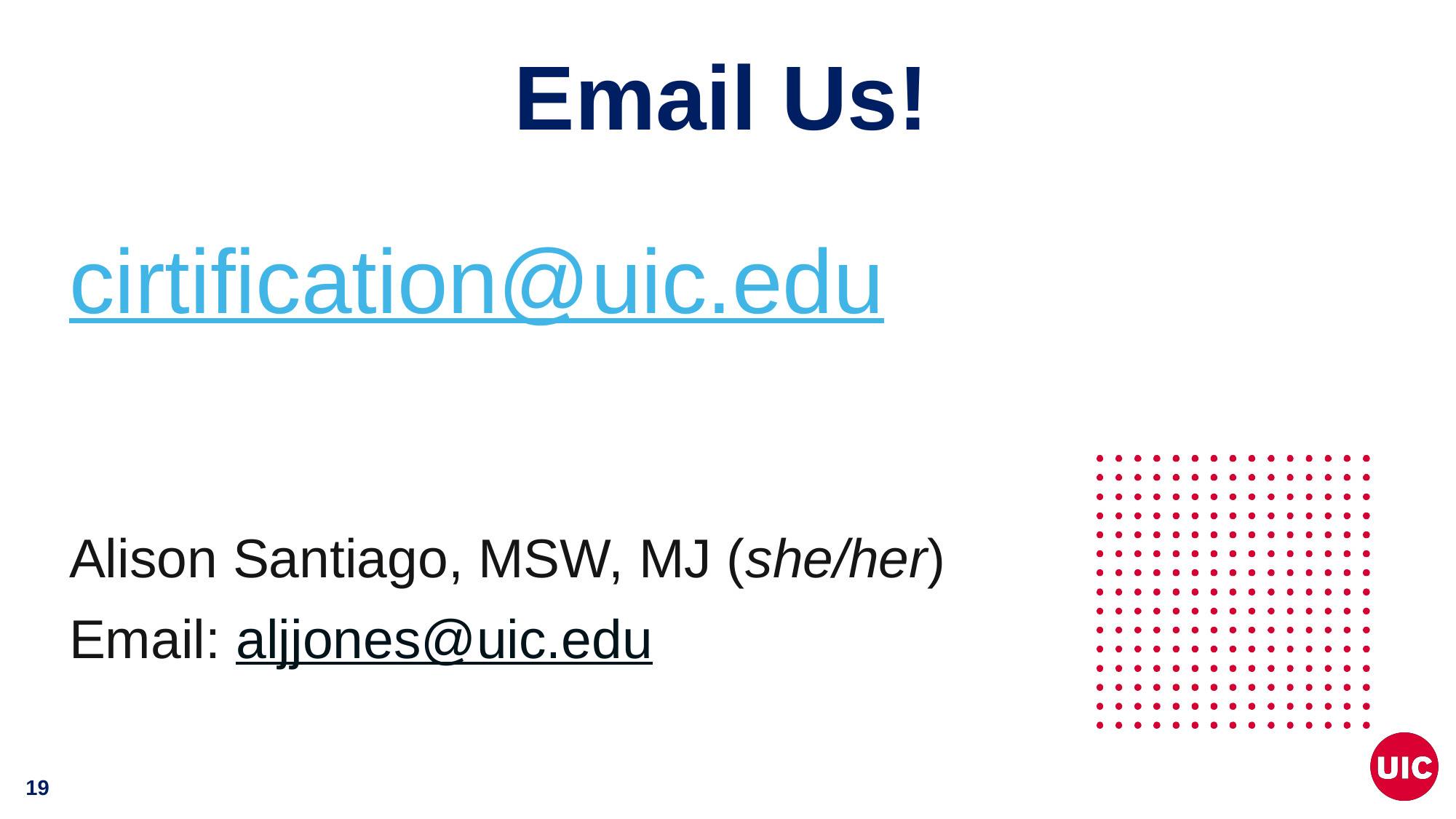

# Email Us!

cirtification@uic.edu

Alison Santiago, MSW, MJ (she/her)
Email: aljjones@uic.edu